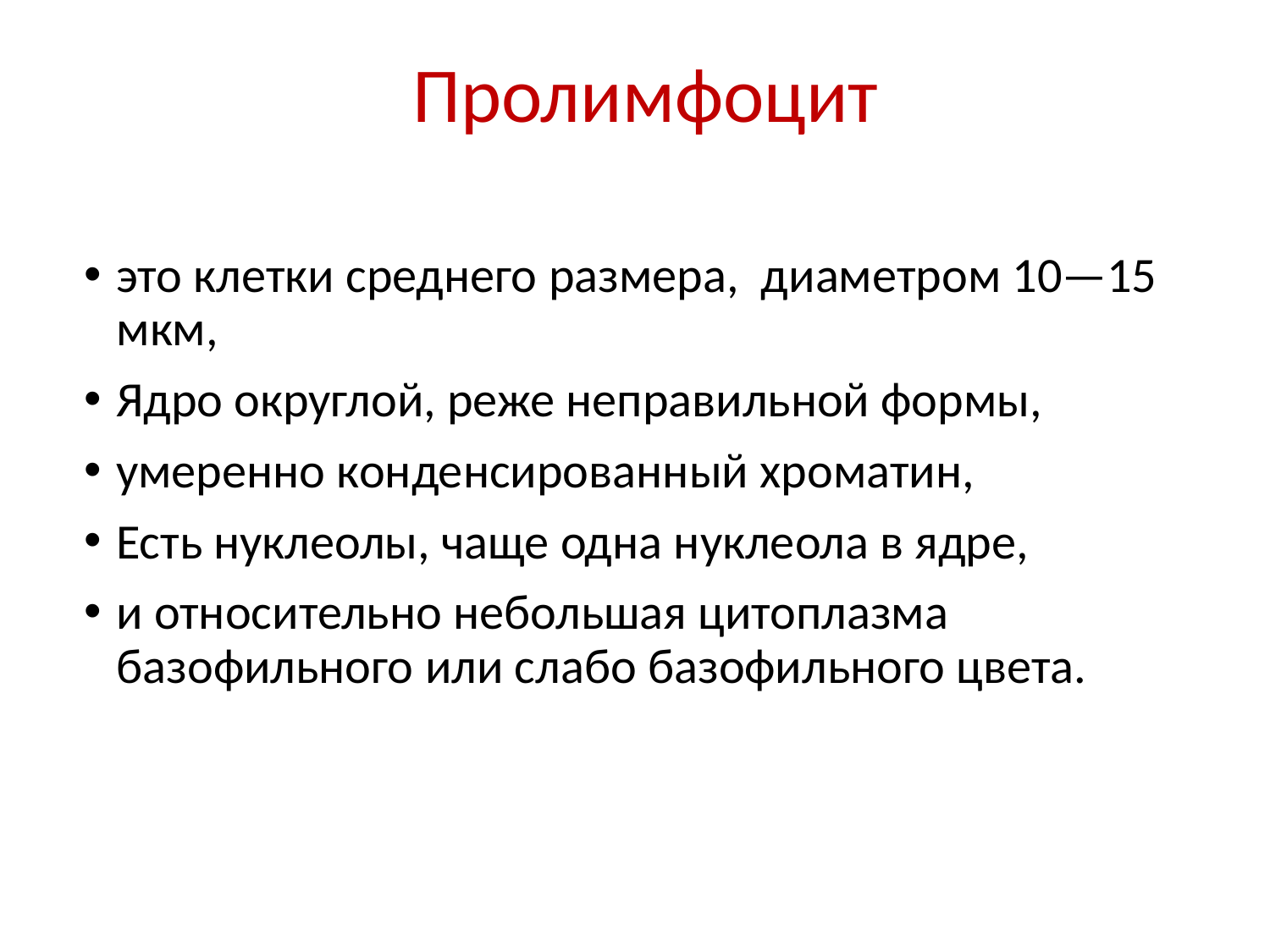

# Пролимфоцит
это клетки среднего размера,  диаметром 10—15 мкм,
Ядро округлой, реже неправильной формы,
умеренно конденсированный хроматин,
Есть нуклеолы, чаще одна нуклеола в ядре,
и относительно небольшая цитоплазма базофильного или слабо базофильного цвета.